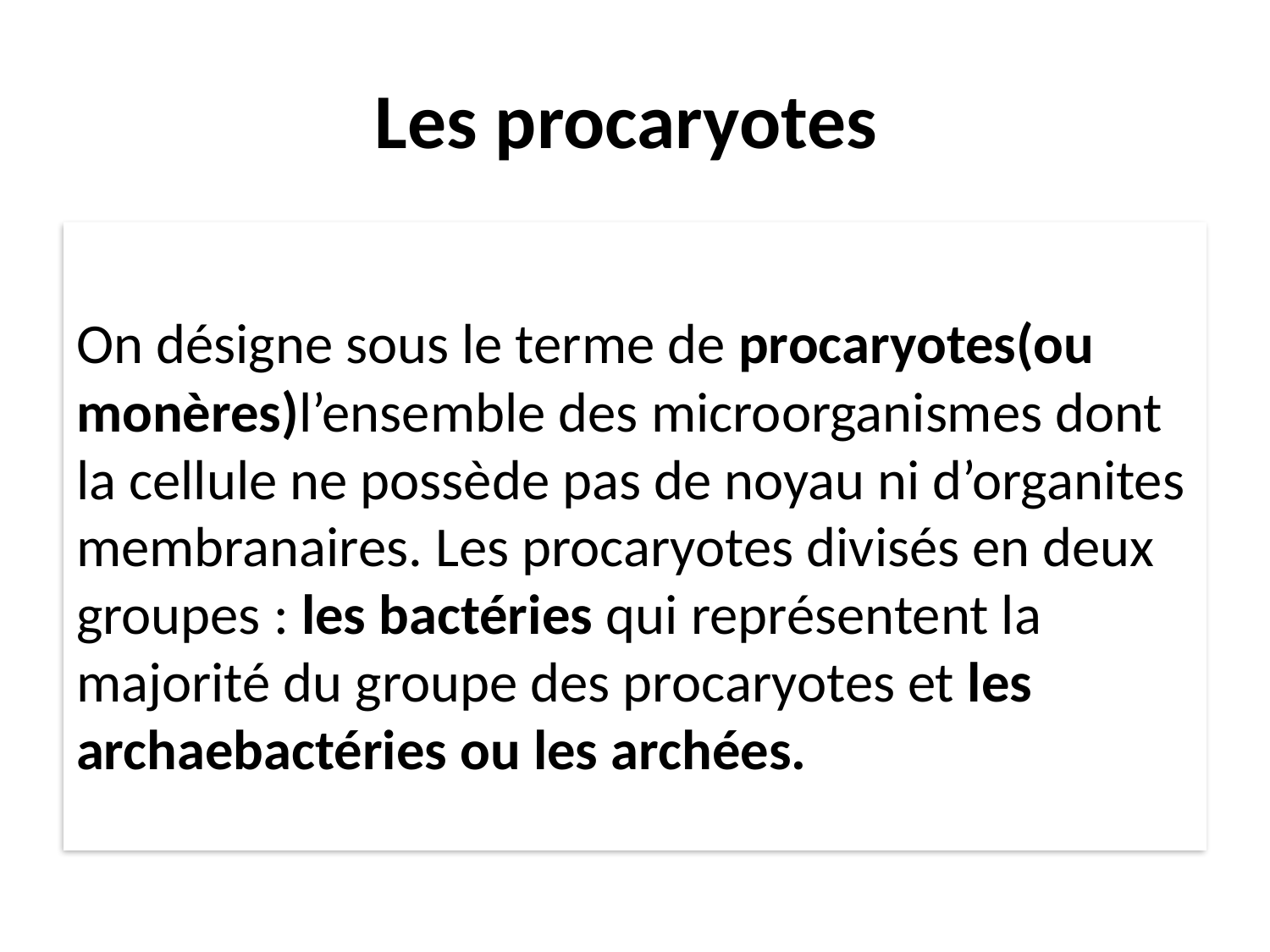

# Les procaryotes

On désigne sous le terme de procaryotes(ou monères)l’ensemble des microorganismes dont la cellule ne possède pas de noyau ni d’organites membranaires. Les procaryotes divisés en deux groupes : les bactéries qui représentent la majorité du groupe des procaryotes et les archaebactéries ou les archées.